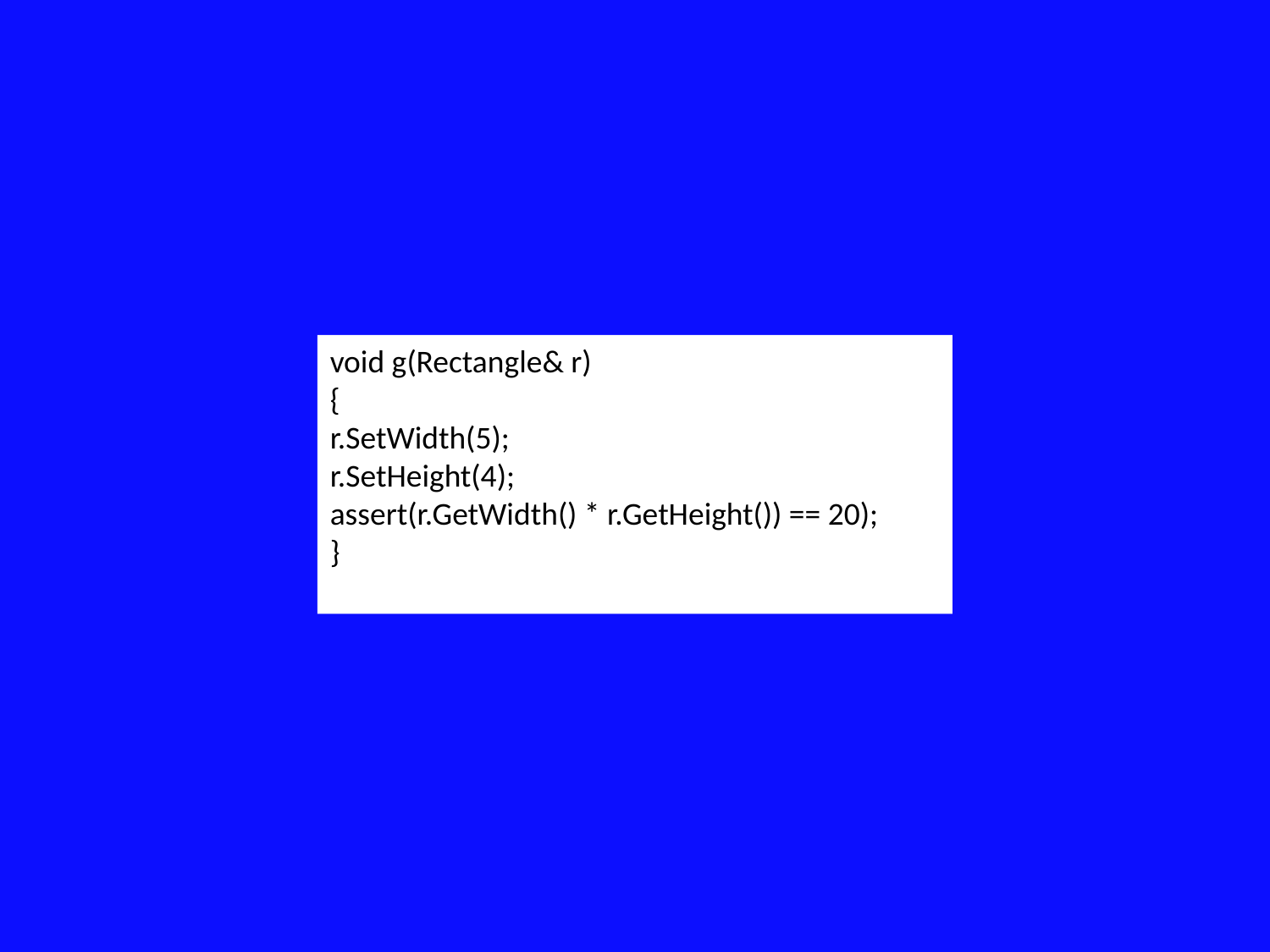

#

void g(Rectangle& r)
{
r.SetWidth(5);
r.SetHeight(4);
assert(r.GetWidth() * r.GetHeight()) == 20);
}